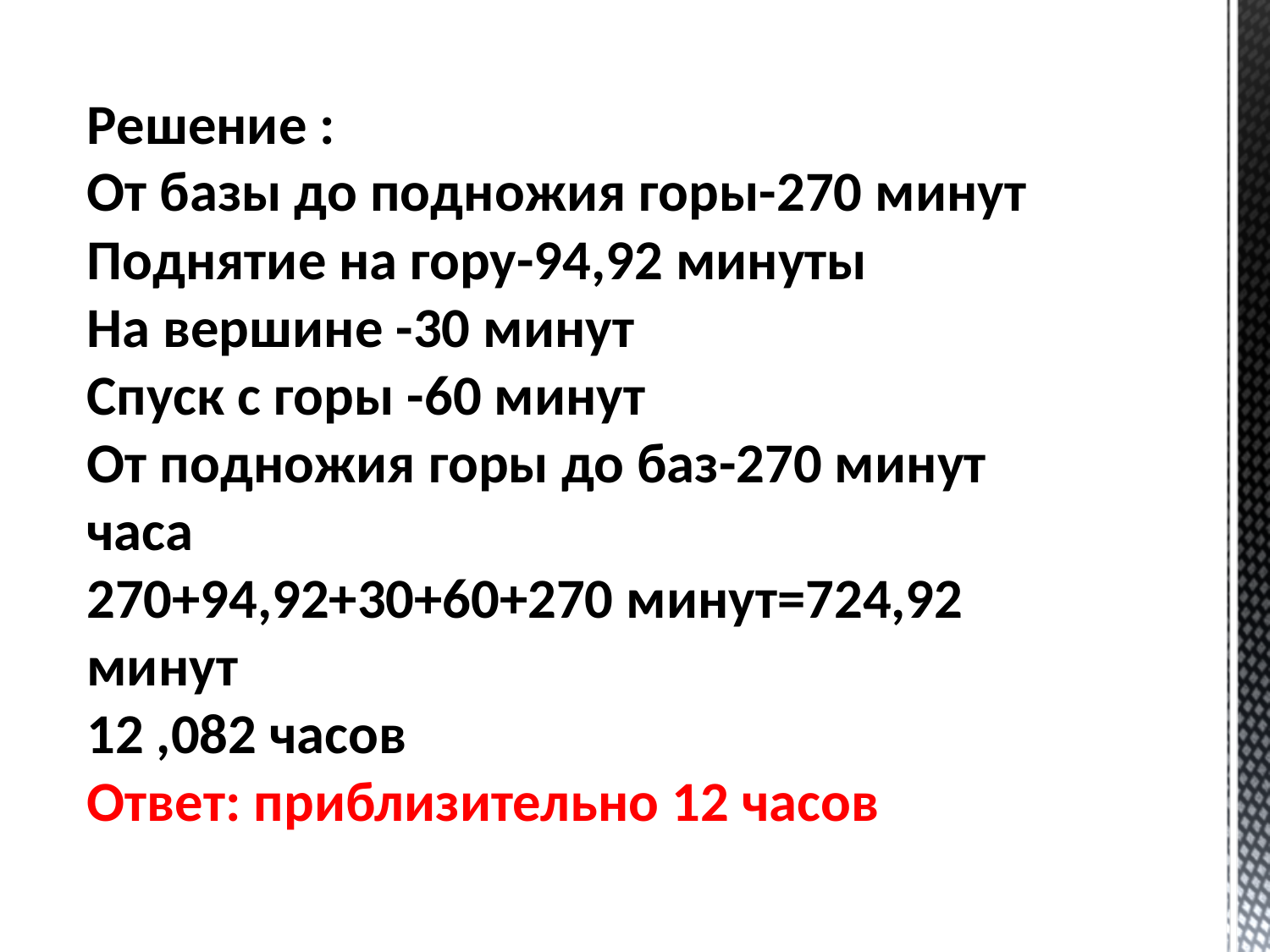

# Решение : От базы до подножия горы-270 минут Поднятие на гору-94,92 минуты На вершине -30 минут Спуск с горы -60 минут От подножия горы до баз-270 минут часа 270+94,92+30+60+270 минут=724,92 минут 12 ,082 часов Ответ: приблизительно 12 часов